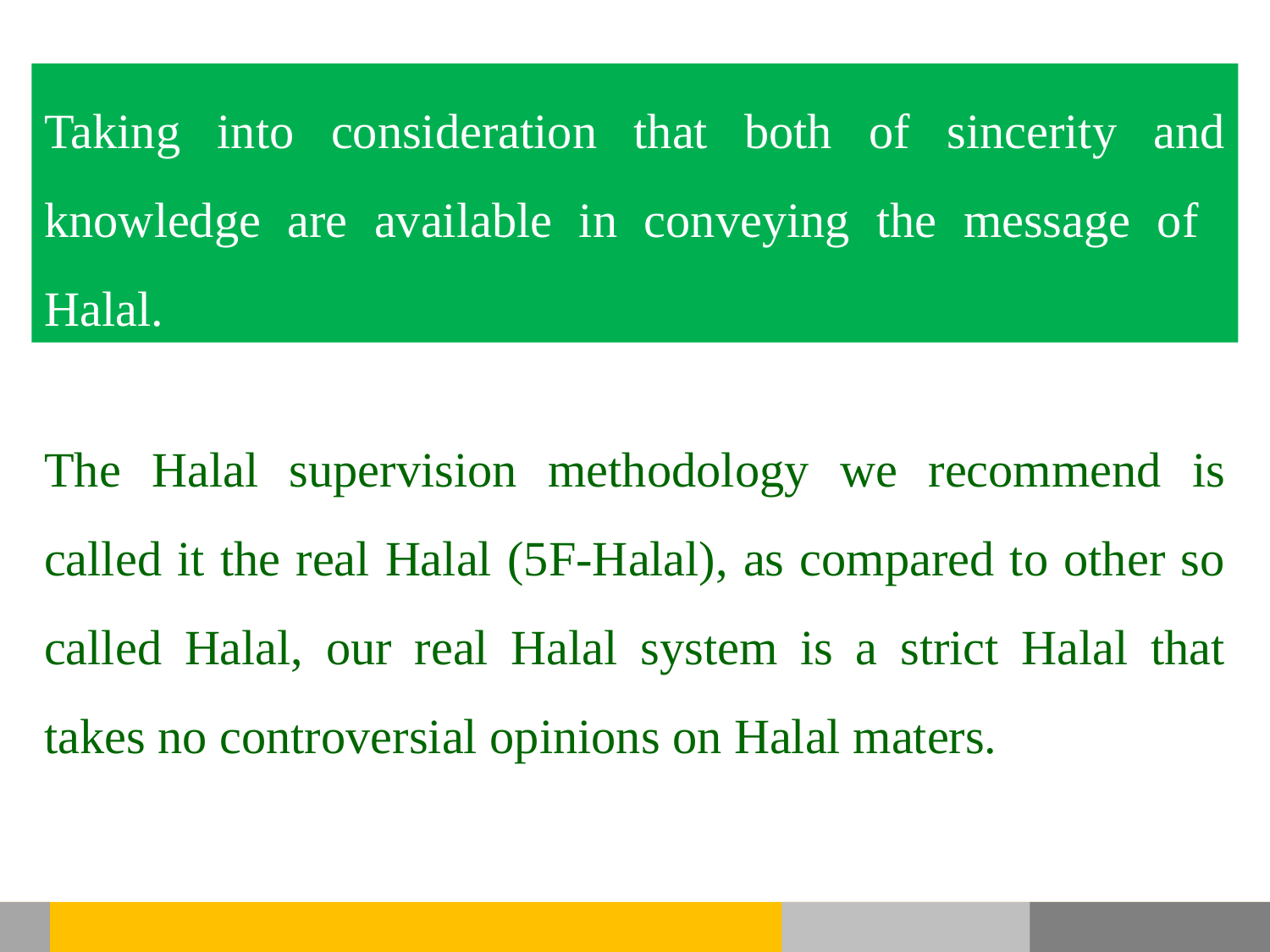

Taking into consideration that both of sincerity and knowledge are available in conveying the message of  Halal.
The Halal supervision methodology we recommend is called it the real Halal (5F-Halal), as compared to other so called Halal, our real Halal system is a strict Halal that takes no controversial opinions on Halal maters.